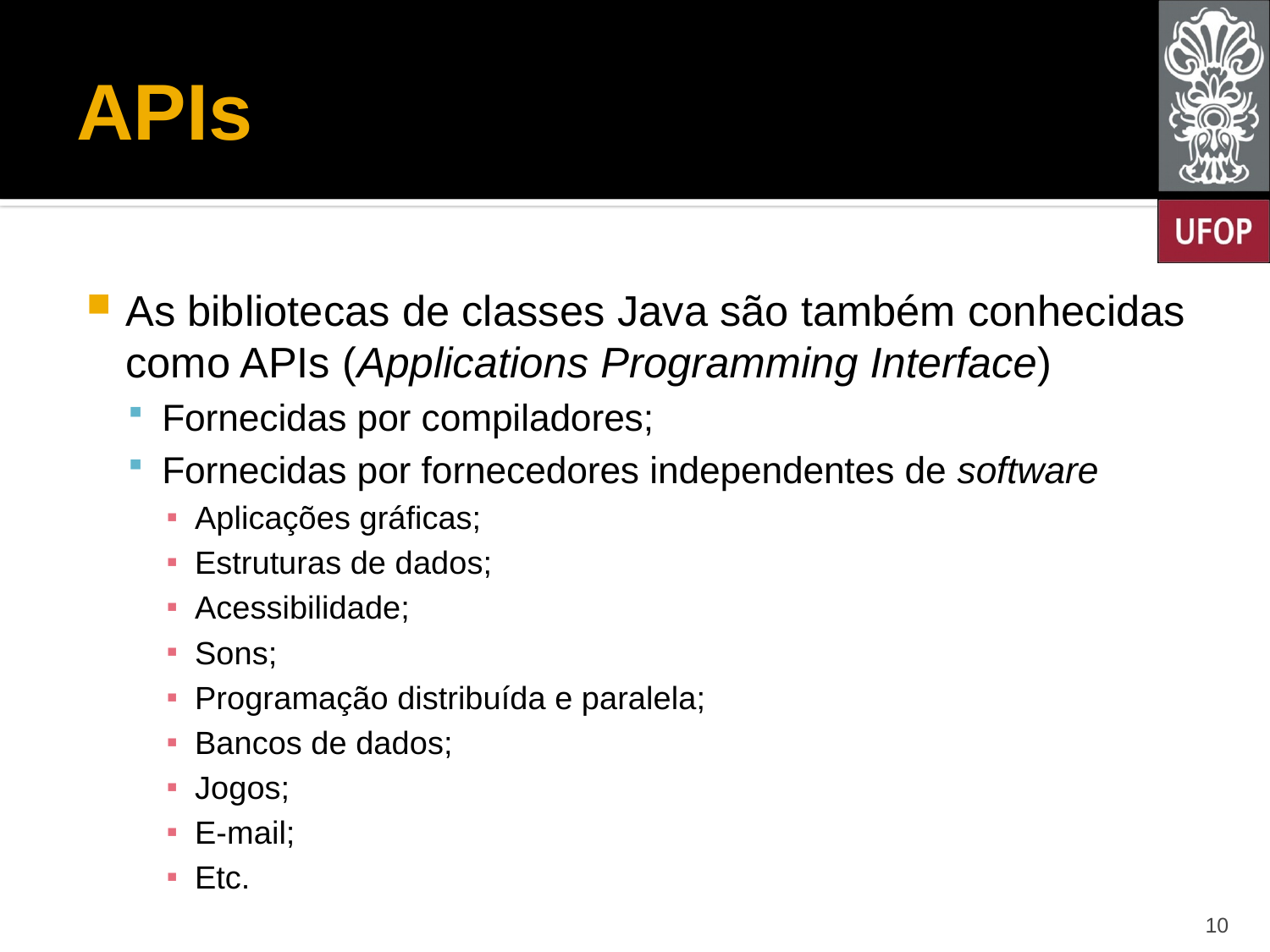

# APIs
As bibliotecas de classes Java são também conhecidas como APIs (Applications Programming Interface)
Fornecidas por compiladores;
Fornecidas por fornecedores independentes de software
Aplicações gráficas;
Estruturas de dados;
Acessibilidade;
Sons;
Programação distribuída e paralela;
Bancos de dados;
Jogos;
E-mail;
Etc.
10